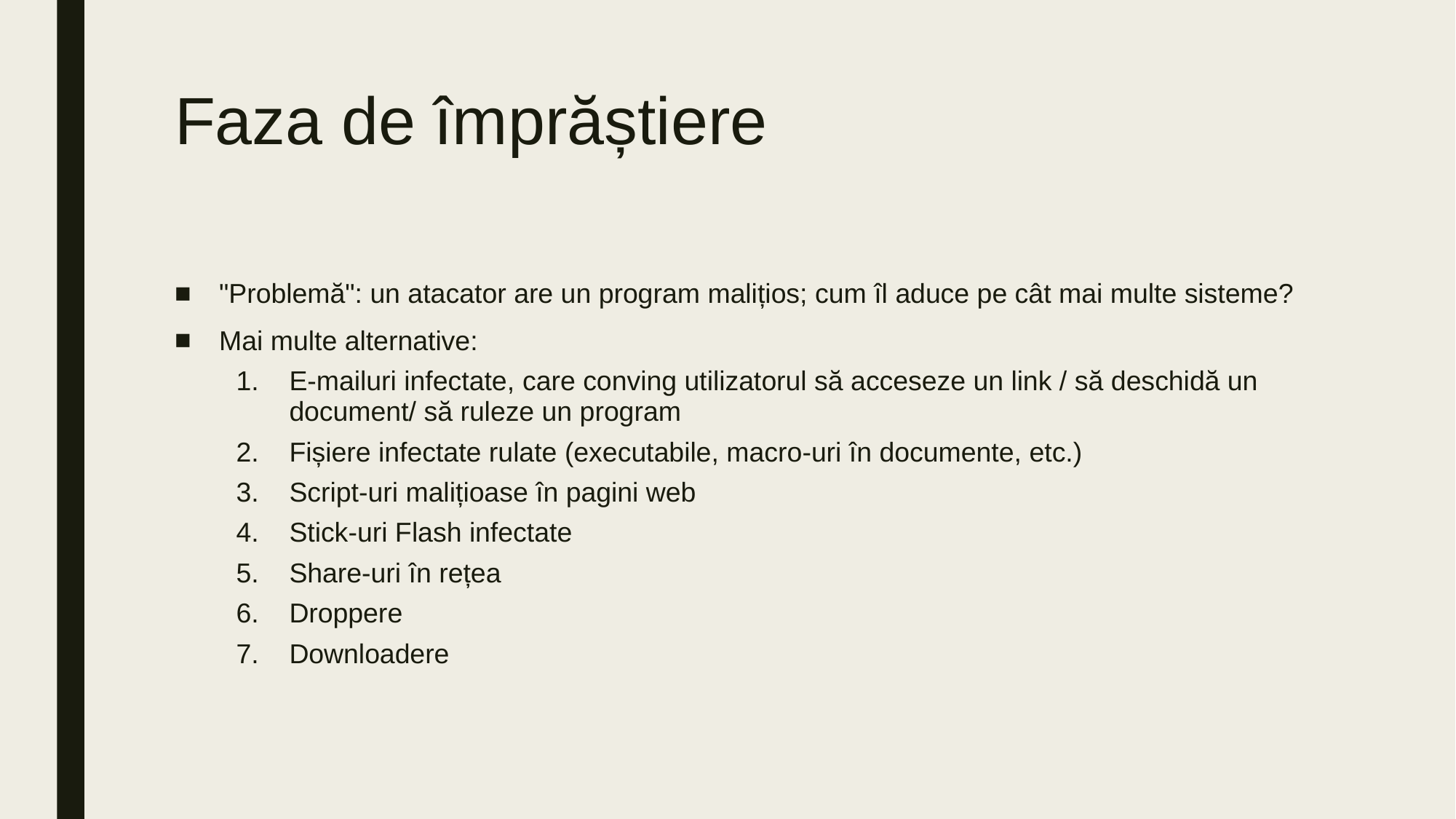

# Faza de împrăștiere
"Problemă": un atacator are un program malițios; cum îl aduce pe cât mai multe sisteme?
Mai multe alternative:
E-mailuri infectate, care conving utilizatorul să acceseze un link / să deschidă un document/ să ruleze un program
Fișiere infectate rulate (executabile, macro-uri în documente, etc.)
Script-uri malițioase în pagini web
Stick-uri Flash infectate
Share-uri în rețea
Droppere
Downloadere